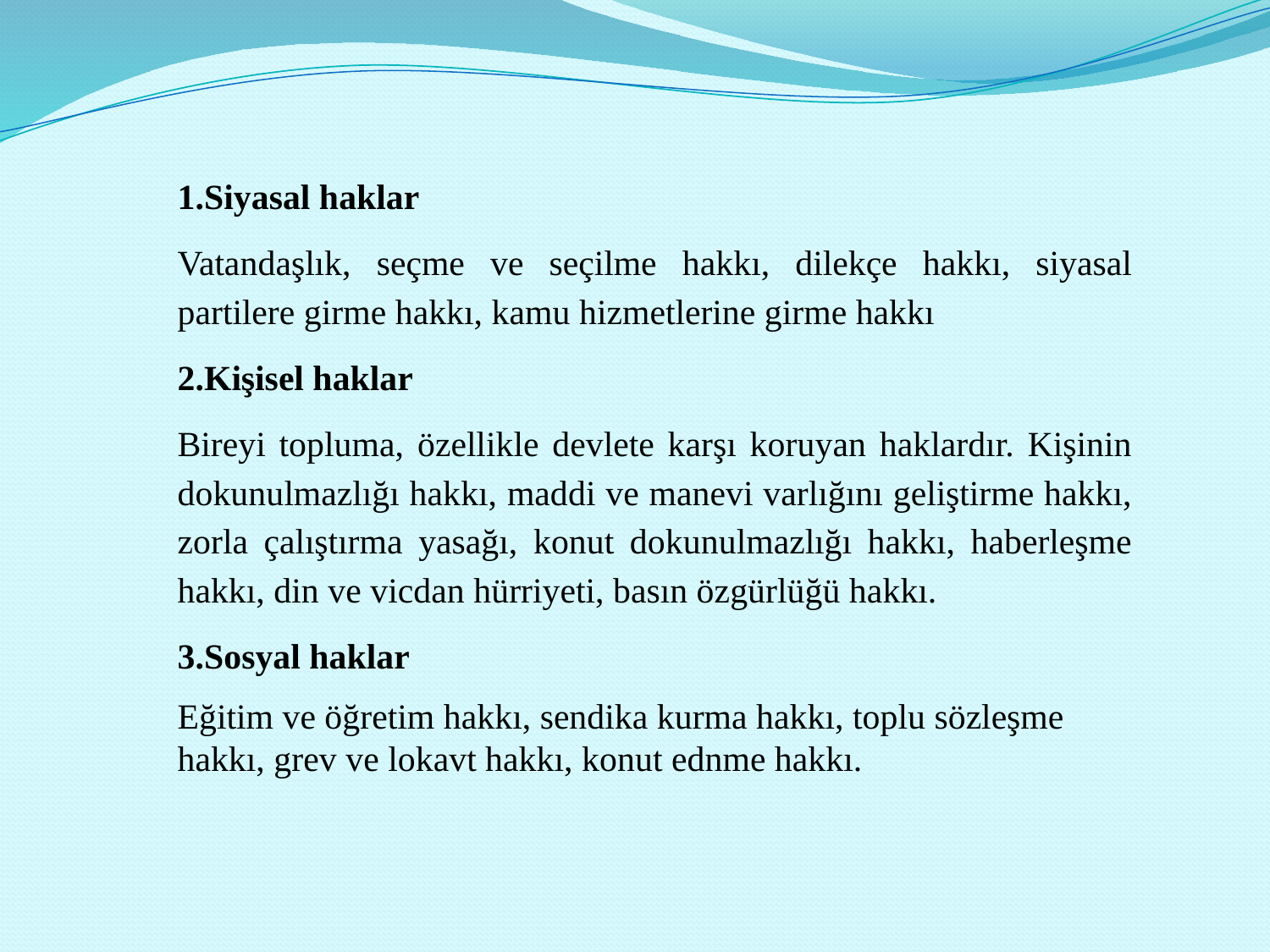

1.Siyasal haklar
Vatandaşlık, seçme ve seçilme hakkı, dilekçe hakkı, siyasal partilere girme hakkı, kamu hizmetlerine girme hakkı
2.Kişisel haklar
Bireyi topluma, özellikle devlete karşı koruyan haklardır. Kişinin dokunulmazlığı hakkı, maddi ve manevi varlığını geliştirme hakkı, zorla çalıştırma yasağı, konut dokunulmazlığı hakkı, haberleşme hakkı, din ve vicdan hürriyeti, basın özgürlüğü hakkı.
3.Sosyal haklar
Eğitim ve öğretim hakkı, sendika kurma hakkı, toplu sözleşme hakkı, grev ve lokavt hakkı, konut ednme hakkı.